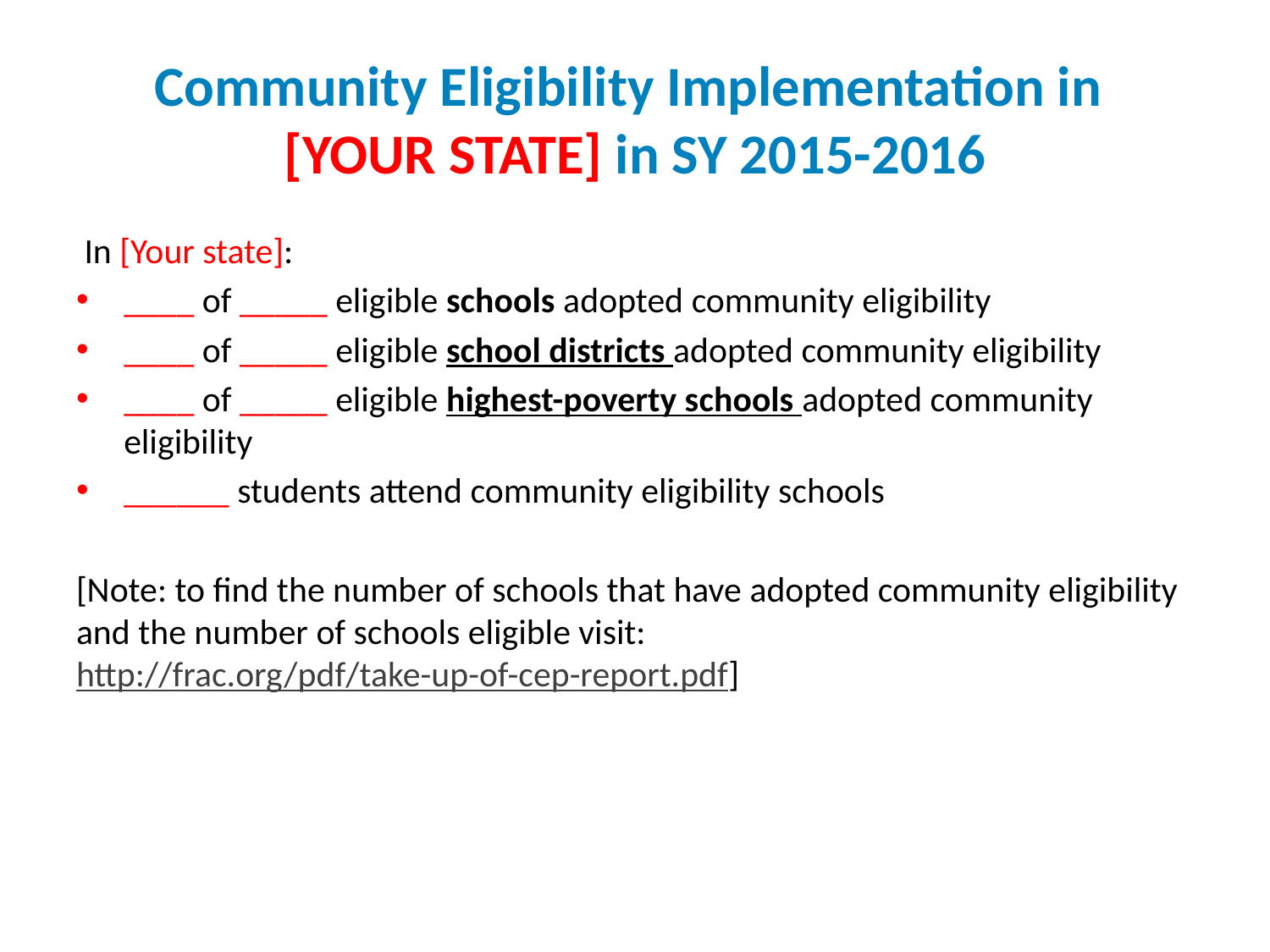

# Community Eligibility Implementation in [YOUR STATE] in SY 2015-2016
 In [Your state]:
____ of _____ eligible schools adopted community eligibility
____ of _____ eligible school districts adopted community eligibility
____ of _____ eligible highest-poverty schools adopted community eligibility
______ students attend community eligibility schools

[Note: to find the number of schools that have adopted community eligibility and the number of schools eligible visit: http://frac.org/pdf/take-up-of-cep-report.pdf]